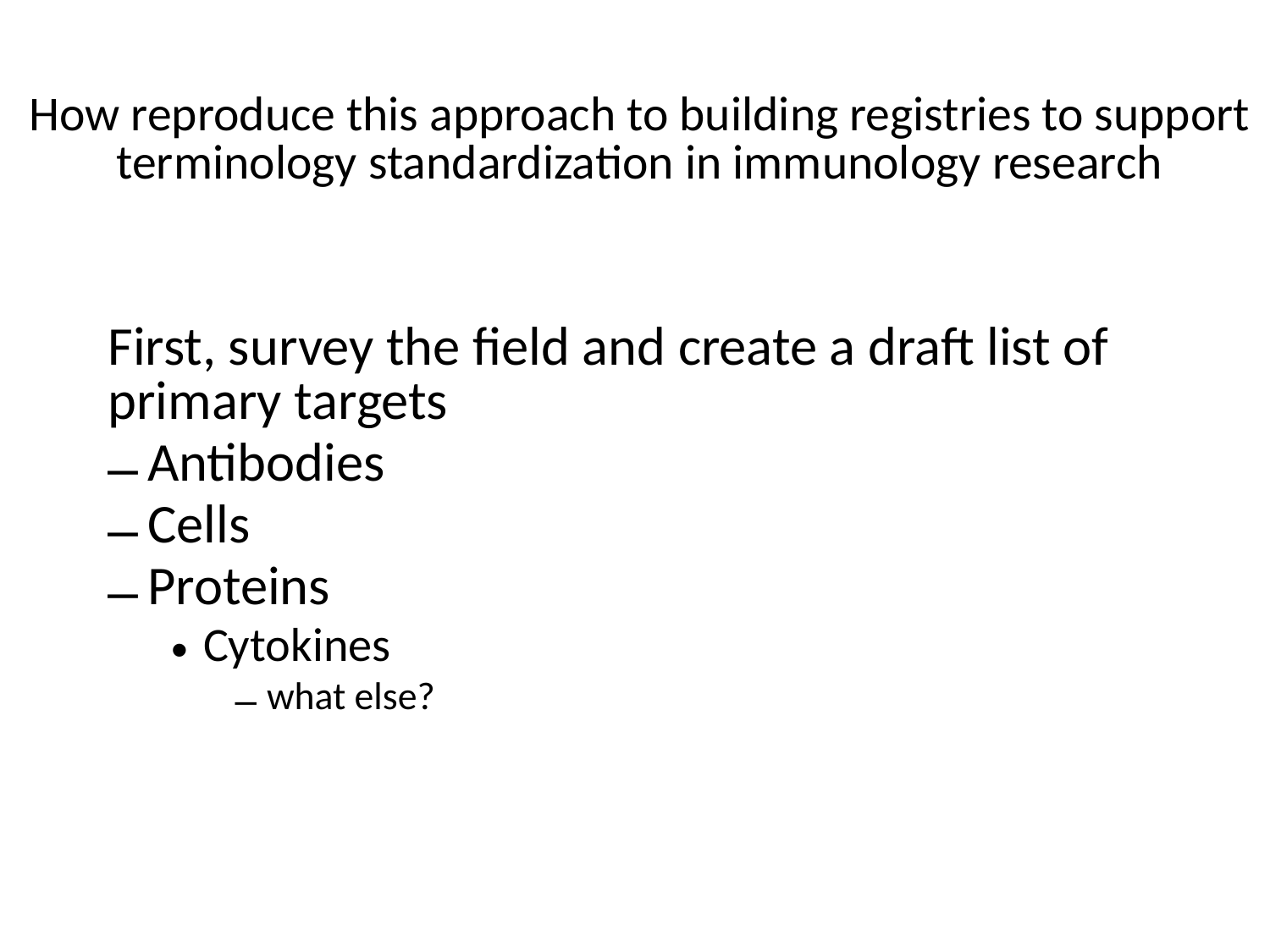

# How reproduce this approach to building registries to support terminology standardization in immunology research
First, survey the field and create a draft list of primary targets
Antibodies
Cells
Proteins
Cytokines
what else?